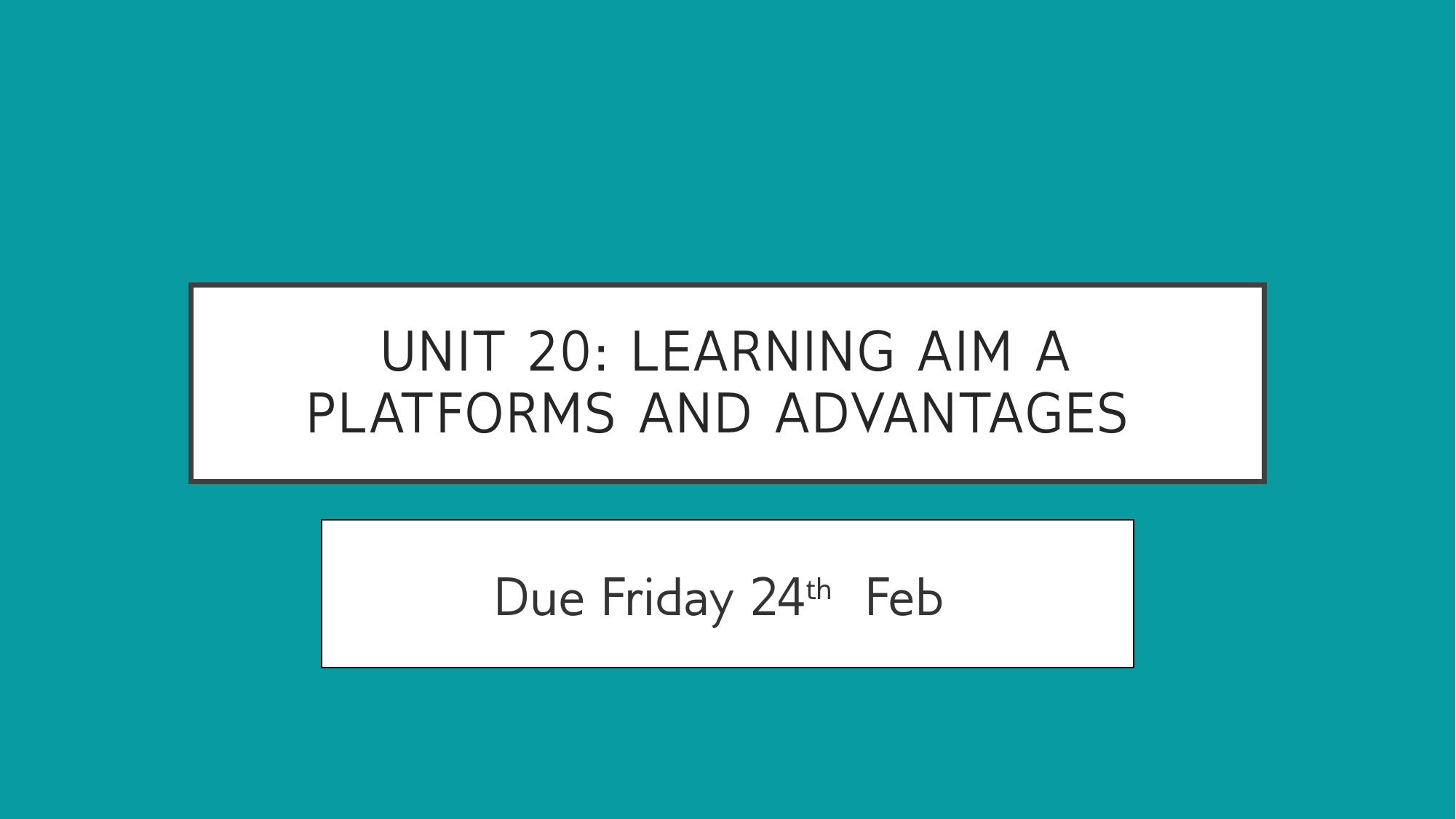

# Unit 20: Learning Aim A Platforms and Advantages
Due Friday 24th  Feb